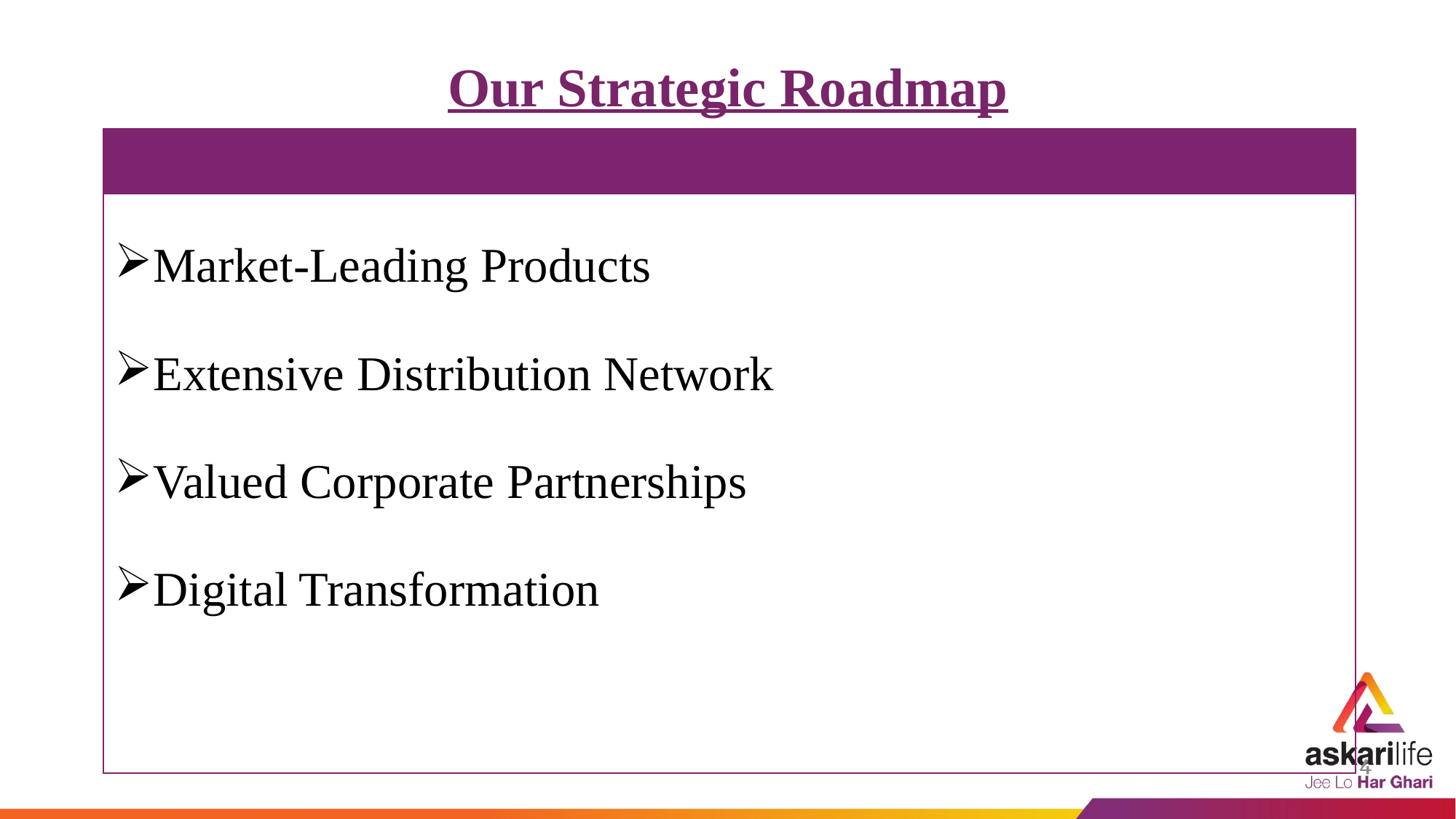

Our Strategic Roadmap
|  |
| --- |
| Market-Leading Products Extensive Distribution Network Valued Corporate Partnerships Digital Transformation |
4